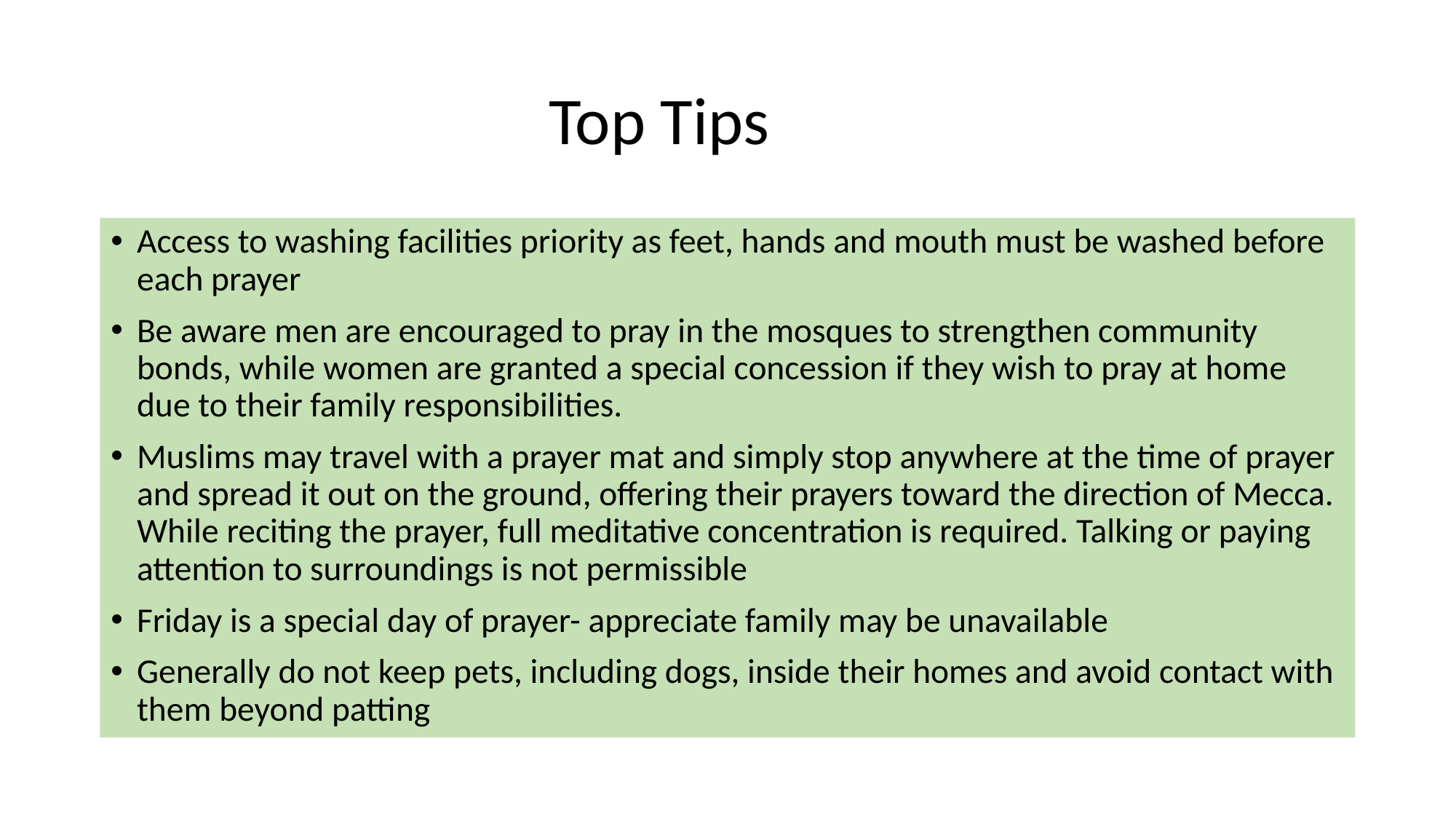

# Top Tips
Access to washing facilities priority as feet, hands and mouth must be washed before each prayer
Be aware men are encouraged to pray in the mosques to strengthen community bonds, while women are granted a special concession if they wish to pray at home due to their family responsibilities.
Muslims may travel with a prayer mat and simply stop anywhere at the time of prayer and spread it out on the ground, offering their prayers toward the direction of Mecca. While reciting the prayer, full meditative concentration is required. Talking or paying attention to surroundings is not permissible
Friday is a special day of prayer- appreciate family may be unavailable
Generally do not keep pets, including dogs, inside their homes and avoid contact with them beyond patting